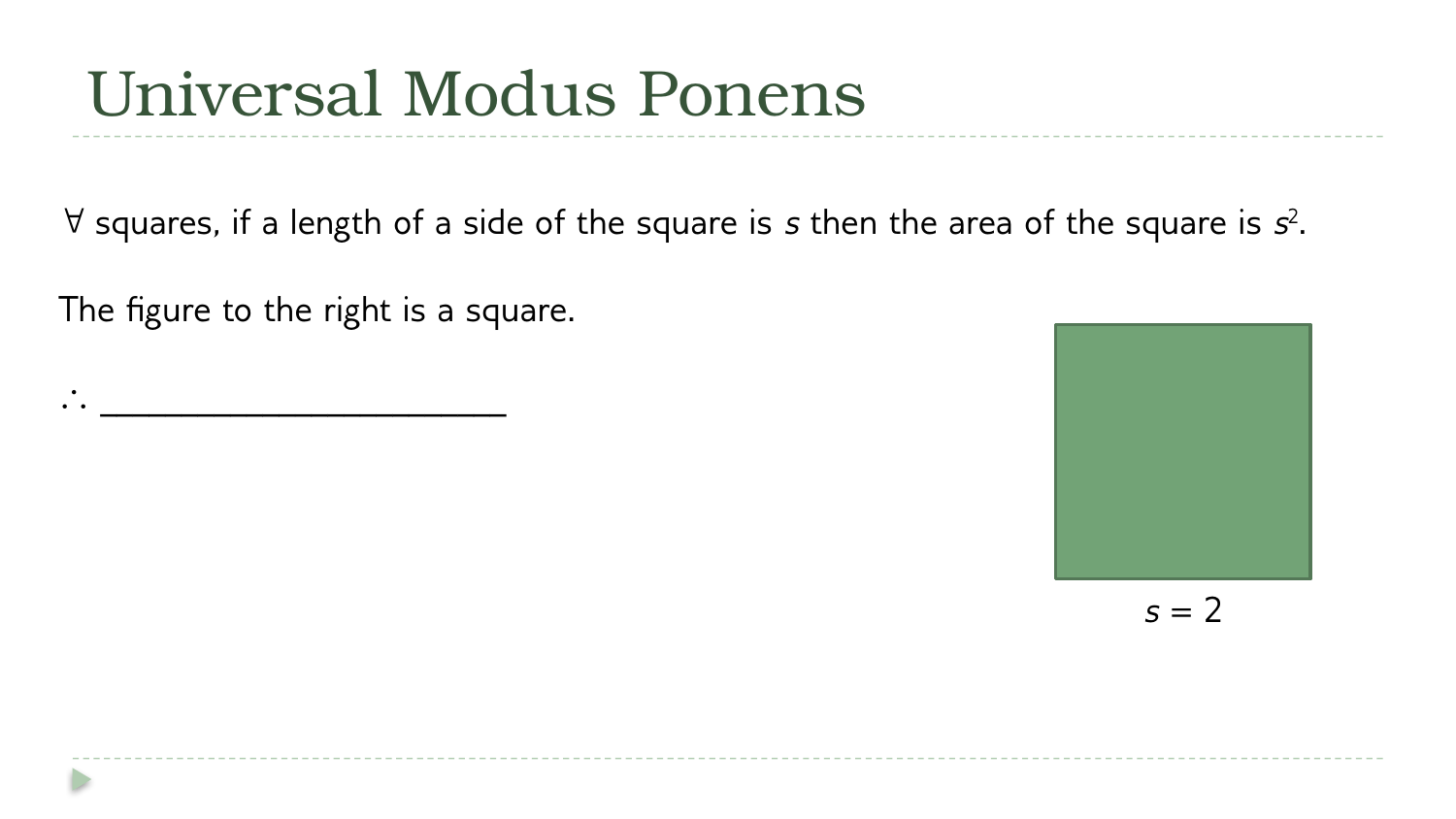

# Universal Modus Ponens
∀ squares, if a length of a side of the square is s then the area of the square is s2.

The figure to the right is a square.

∴ _________________________

s = 2